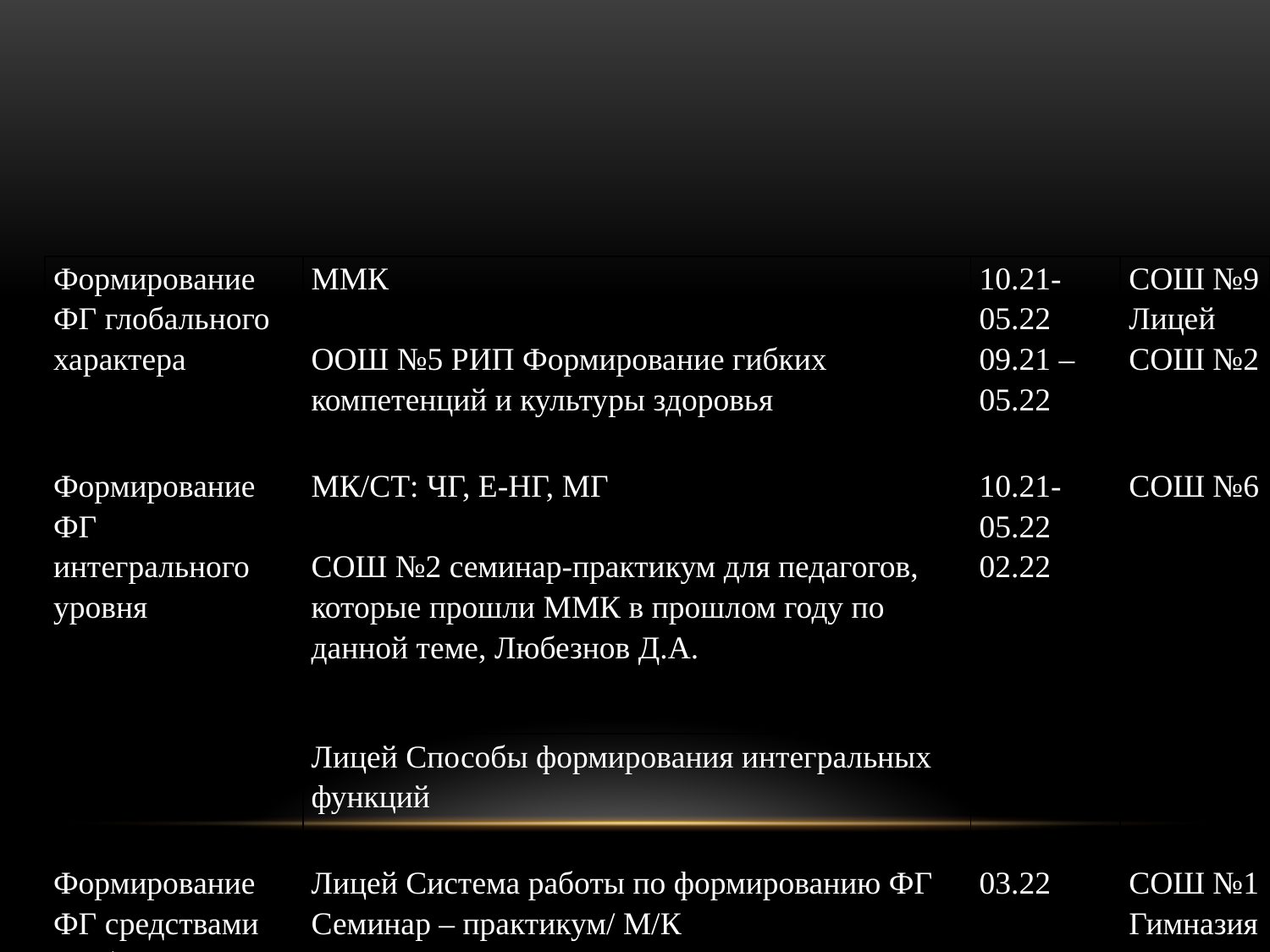

#
| Формирование ФГ глобального характера | ММК | 10.21-05.22 | СОШ №9 Лицей СОШ №2 |
| --- | --- | --- | --- |
|  | ООШ №5 РИП Формирование гибких компетенций и культуры здоровья | 09.21 – 05.22 |  |
| Формирование ФГ интегрального уровня | МК/СТ: ЧГ, Е-НГ, МГ | 10.21-05.22 | СОШ №6 |
|  | СОШ №2 семинар-практикум для педагогов, которые прошли ММК в прошлом году по данной теме, Любезнов Д.А. | 02.22 |  |
|  | Лицей Способы формирования интегральных функций |  |  |
| Формирование ФГ средствами учебного занятия | Лицей Система работы по формированию ФГ Семинар – практикум/ М/К | 03.22 | СОШ №1 Гимназия |